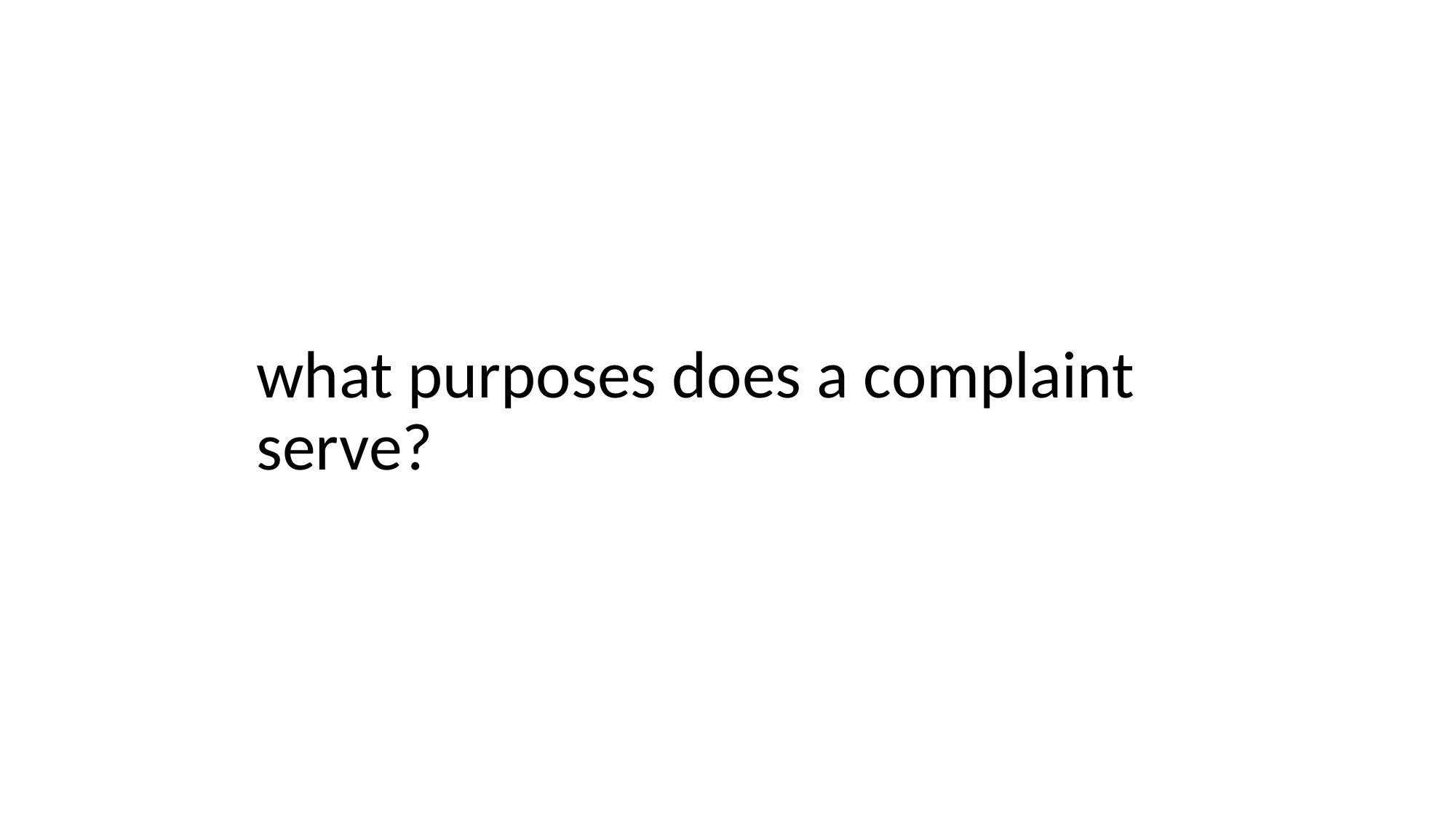

# what purposes does a complaint serve?